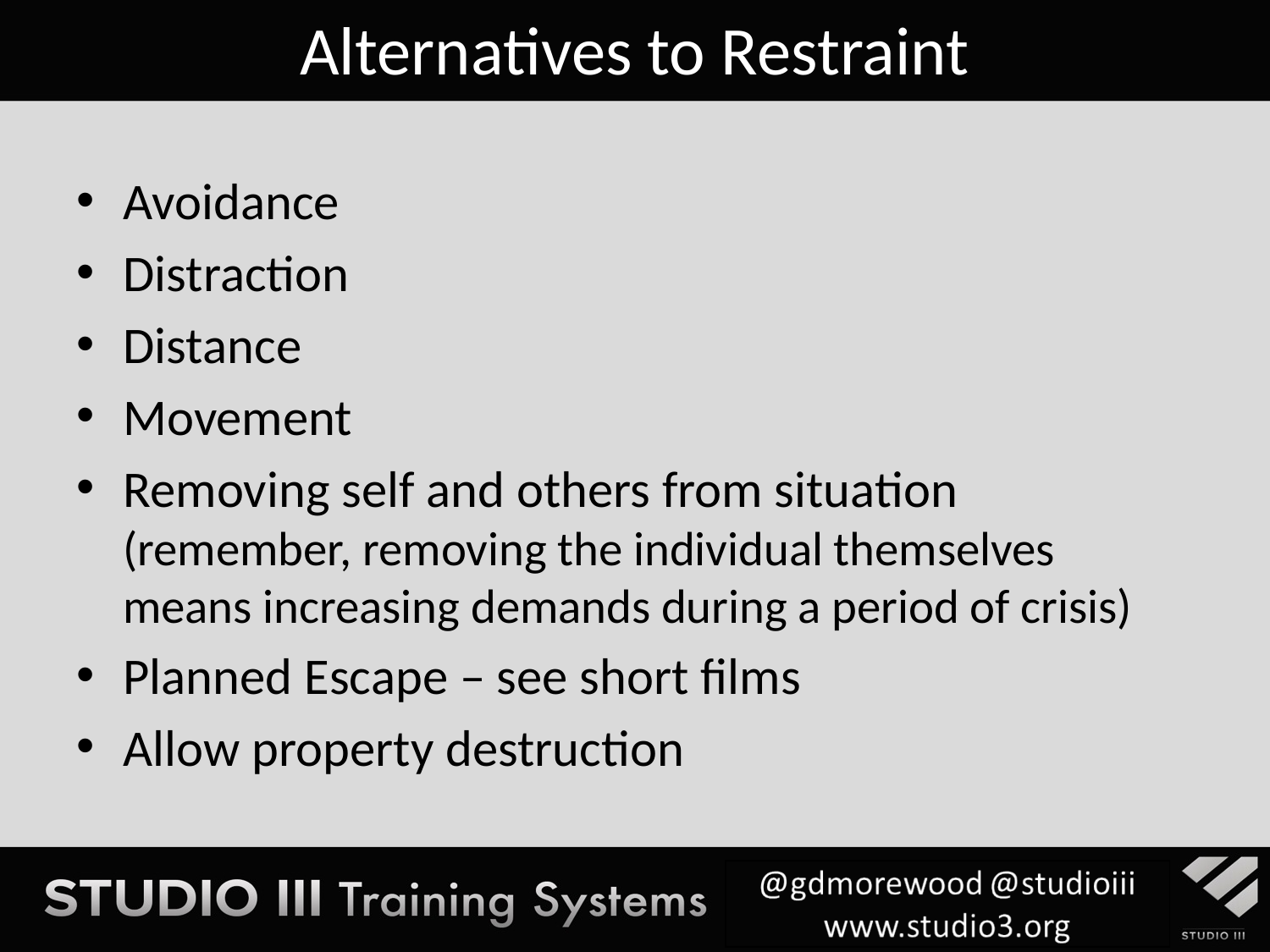

# Alternatives to Restraint
Avoidance
Distraction
Distance
Movement
Removing self and others from situation (remember, removing the individual themselves means increasing demands during a period of crisis)
Planned Escape – see short films
Allow property destruction